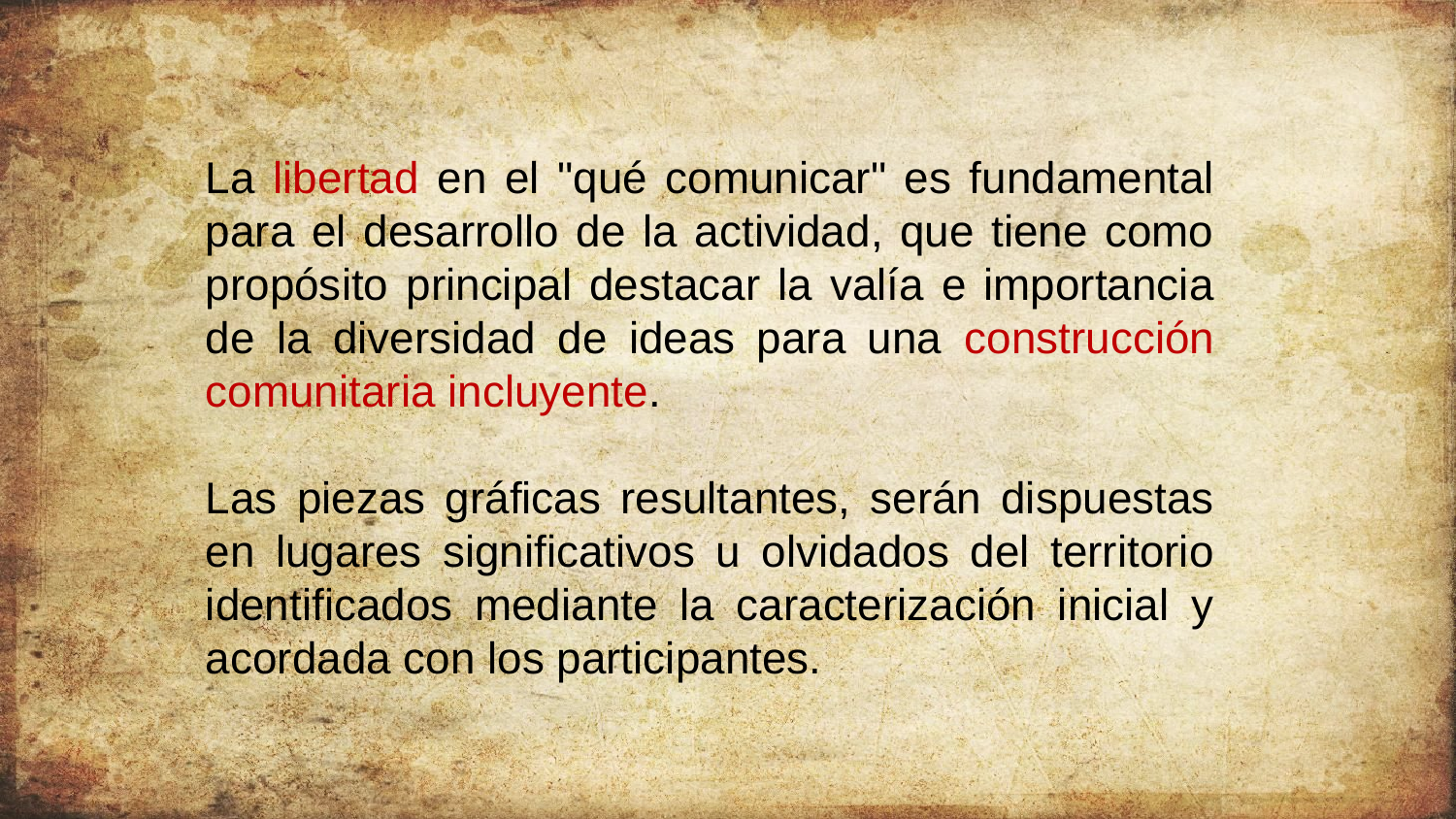

La libertad en el "qué comunicar" es fundamental para el desarrollo de la actividad, que tiene como propósito principal destacar la valía e importancia de la diversidad de ideas para una construcción comunitaria incluyente.
Las piezas gráficas resultantes, serán dispuestas en lugares significativos u olvidados del territorio identificados mediante la caracterización inicial y acordada con los participantes.